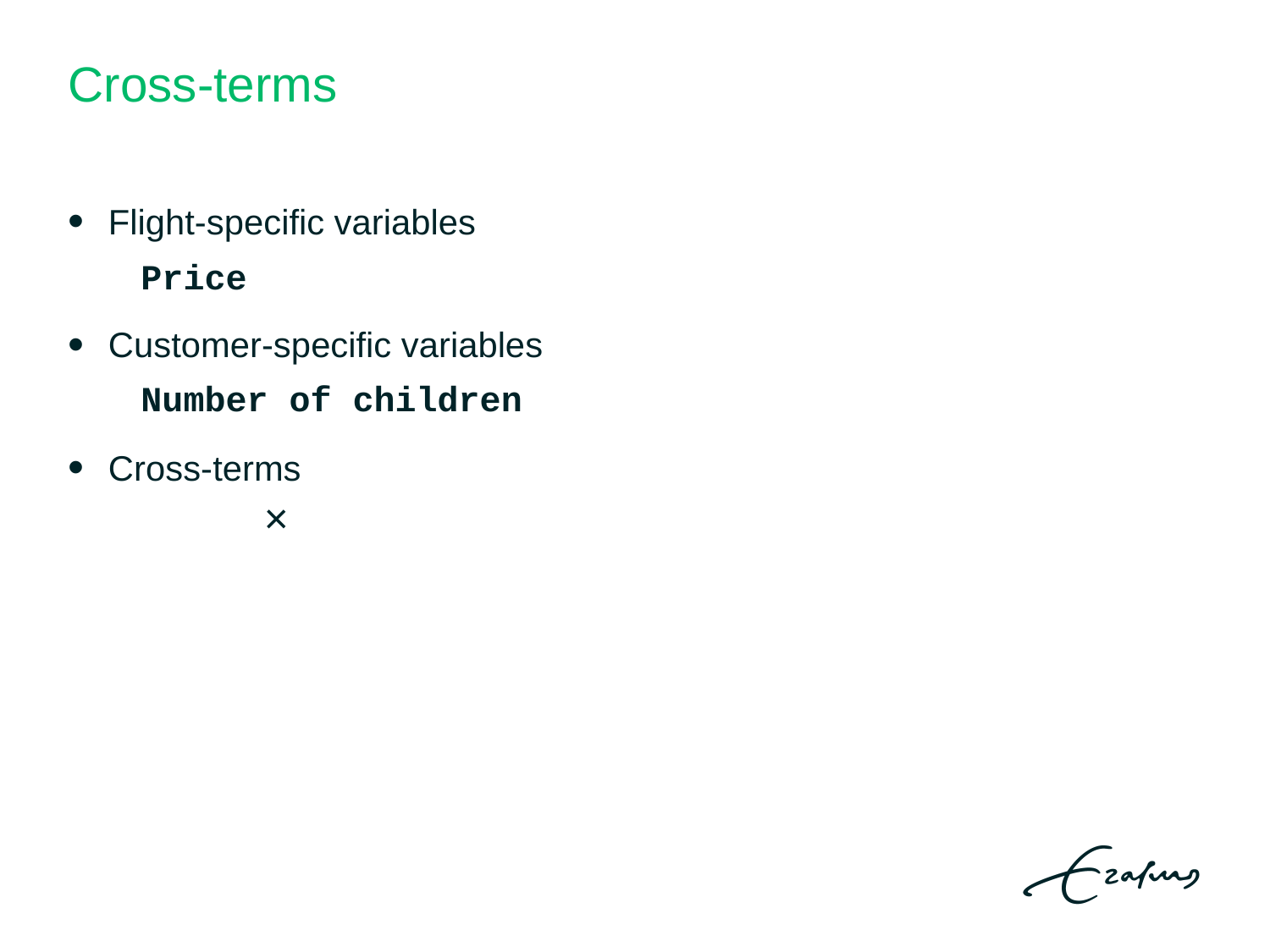

# Cross-terms
Flight-specific variables

Customer-specific variables

Cross-terms

Price

Number of children

×